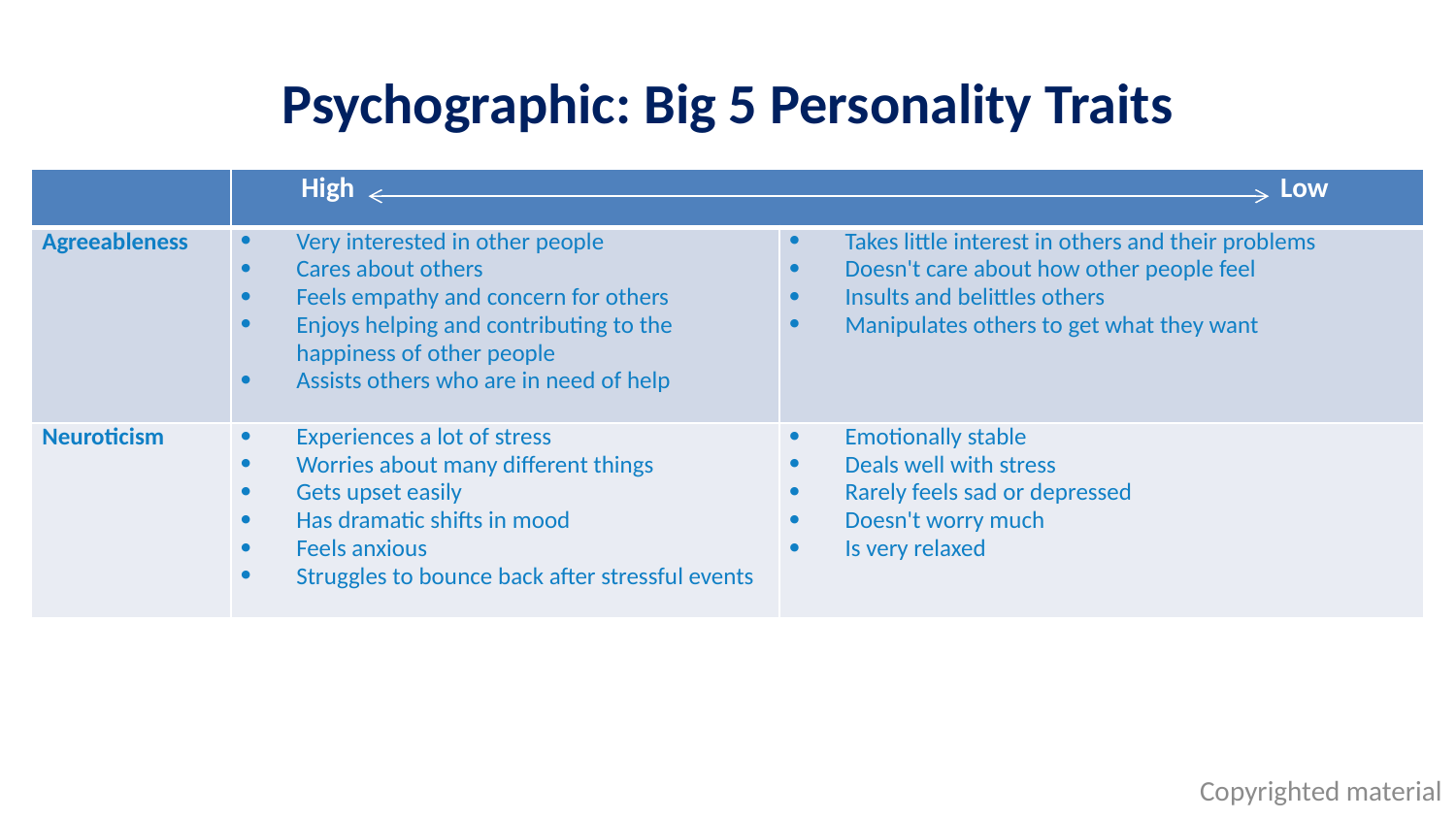

# Psychographic: Big 5 Personality Traits
|  | High Low |  |
| --- | --- | --- |
| Agreeableness | Very interested in other people Cares about others Feels empathy and concern for others Enjoys helping and contributing to the happiness of other people Assists others who are in need of help | Takes little interest in others and their problems Doesn't care about how other people feel Insults and belittles others Manipulates others to get what they want |
| Neuroticism | Experiences a lot of stress Worries about many different things Gets upset easily Has dramatic shifts in mood Feels anxious Struggles to bounce back after stressful events | Emotionally stable Deals well with stress Rarely feels sad or depressed Doesn't worry much Is very relaxed |